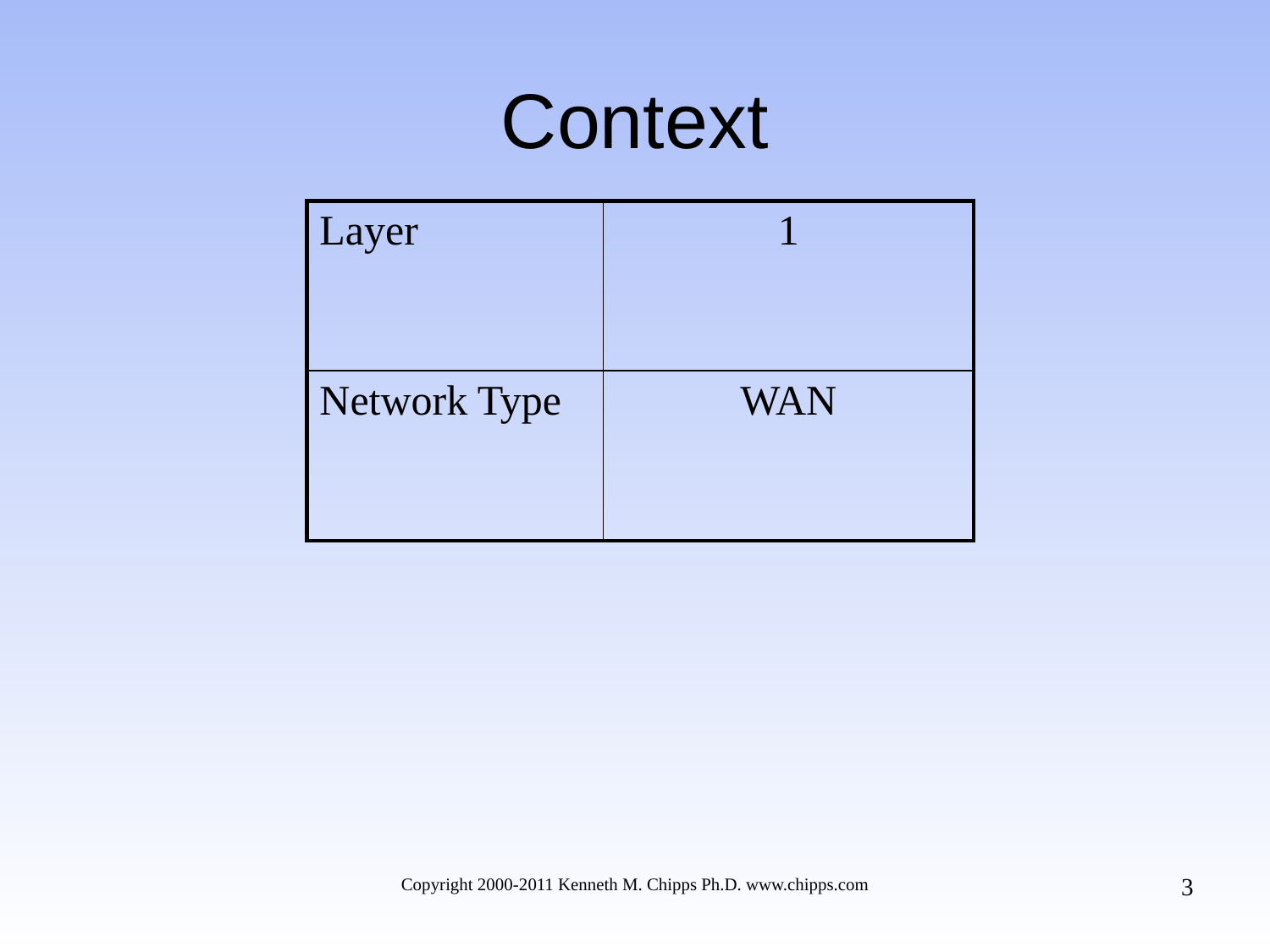

# Context
| Layer | 1 |
| --- | --- |
| Network Type | WAN |
3
Copyright 2000-2011 Kenneth M. Chipps Ph.D. www.chipps.com